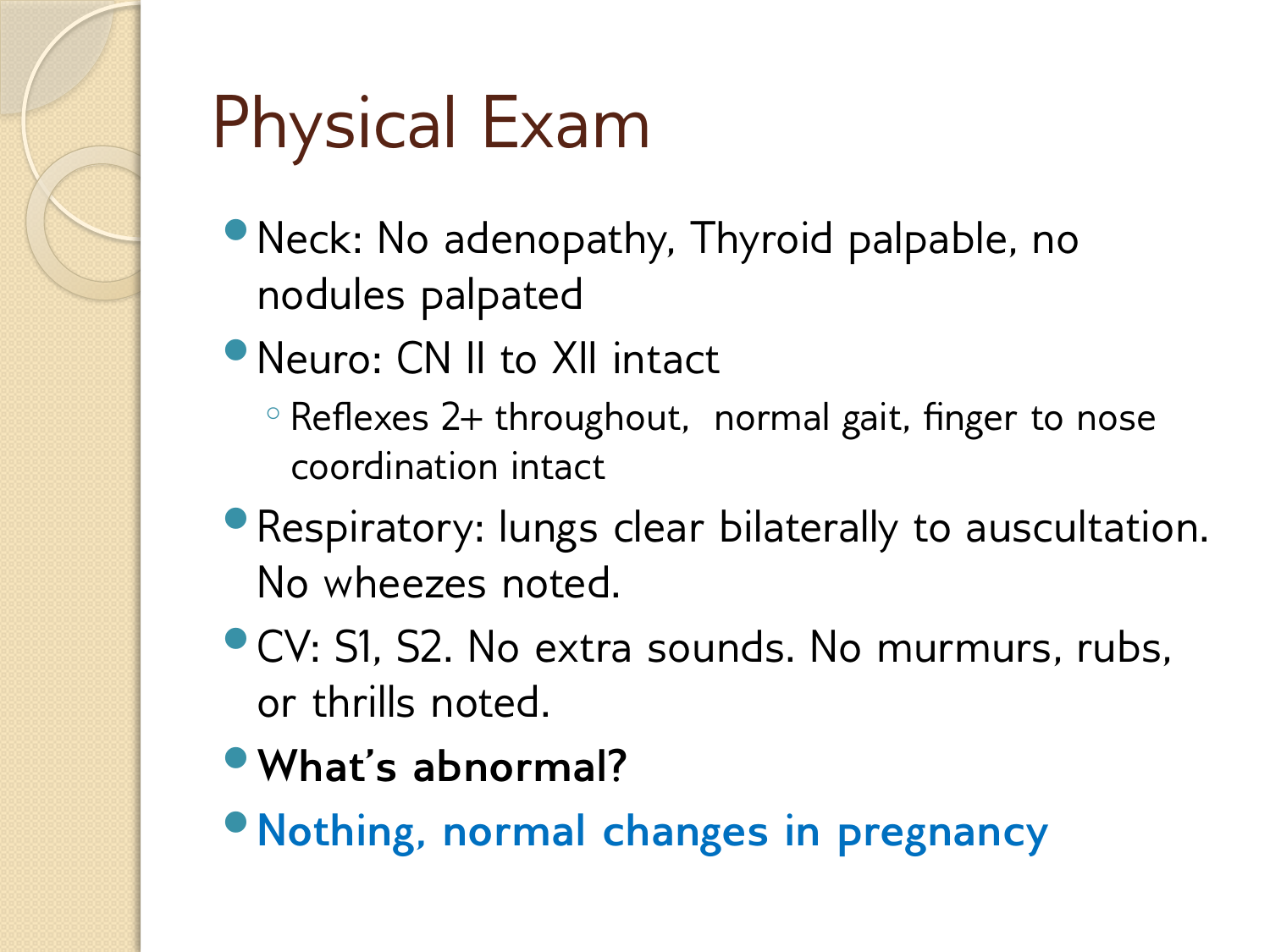

# Physical Exam
Neck: No adenopathy, Thyroid palpable, no nodules palpated
Neuro: CN II to XII intact
Reflexes 2+ throughout,  normal gait, finger to nose coordination intact
Respiratory: lungs clear bilaterally to auscultation. No wheezes noted.
CV: S1, S2. No extra sounds. No murmurs, rubs, or thrills noted.
What’s abnormal?
Nothing, normal changes in pregnancy